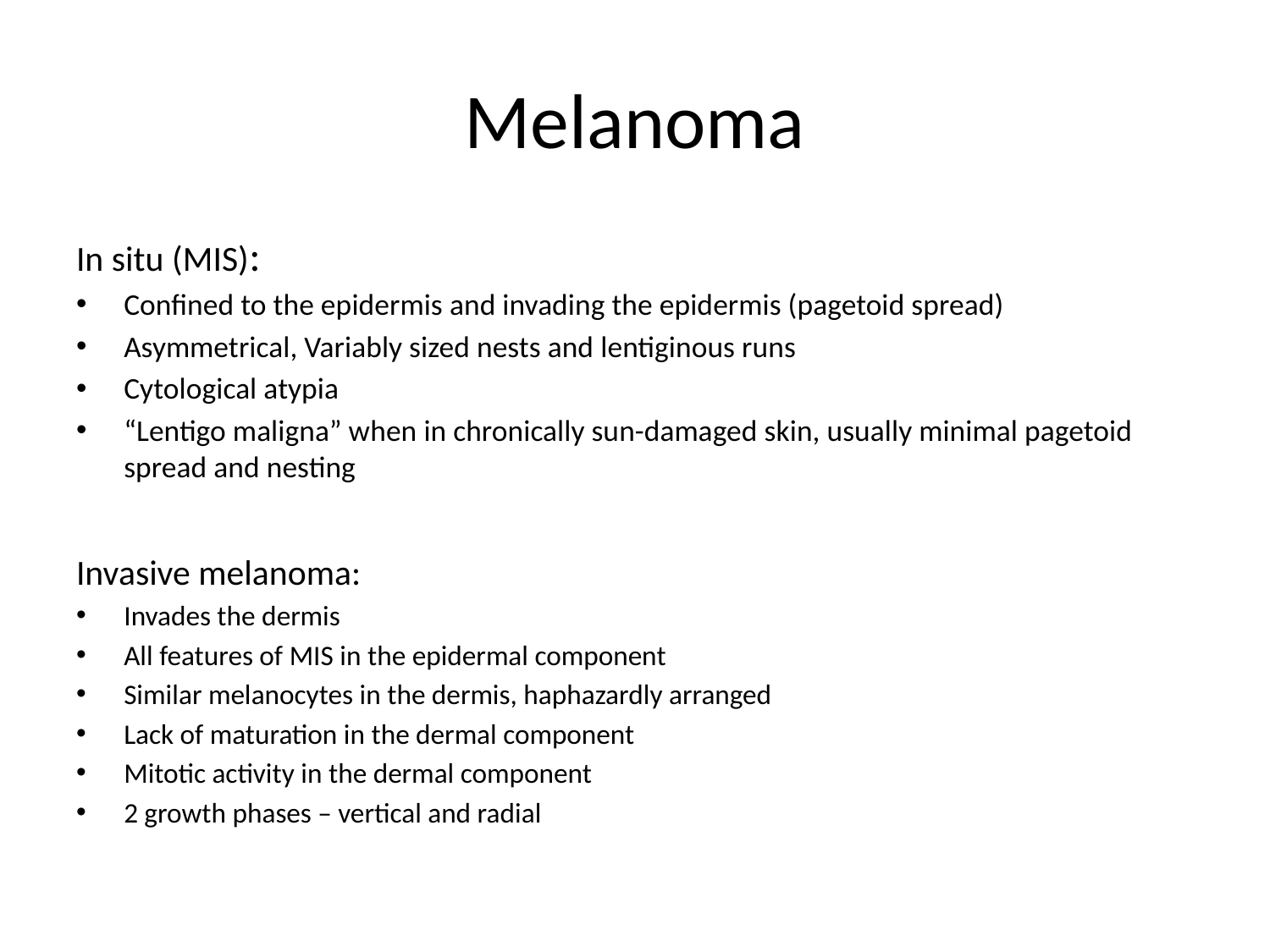

# Melanoma
In situ (MIS):
Confined to the epidermis and invading the epidermis (pagetoid spread)
Asymmetrical, Variably sized nests and lentiginous runs
Cytological atypia
“Lentigo maligna” when in chronically sun-damaged skin, usually minimal pagetoid spread and nesting

Invasive melanoma:
Invades the dermis
All features of MIS in the epidermal component
Similar melanocytes in the dermis, haphazardly arranged
Lack of maturation in the dermal component
Mitotic activity in the dermal component
2 growth phases – vertical and radial